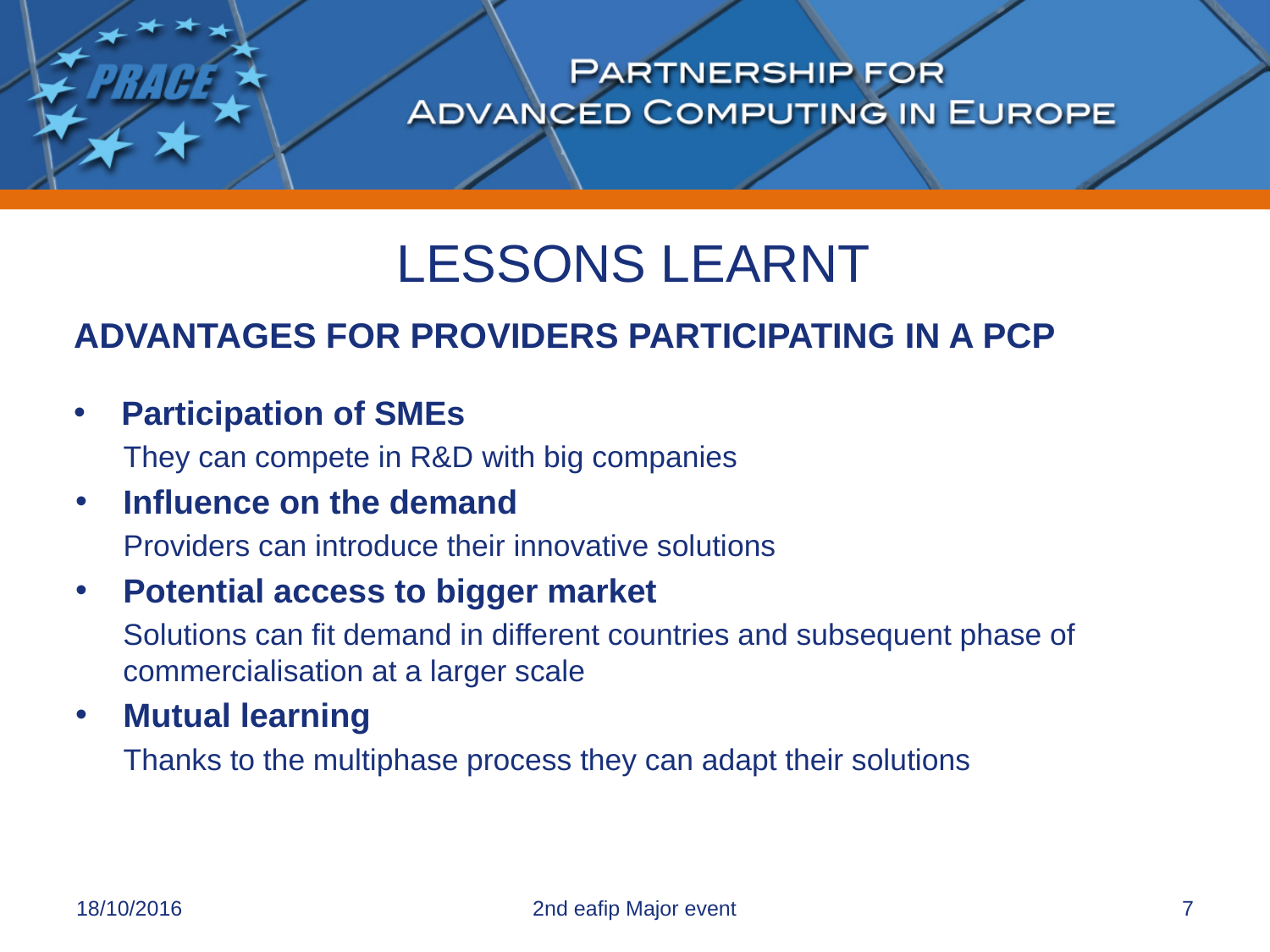

# LESSONS LEARNT
Advantages for providers participating in a PCP

Participation of SMEs
They can compete in R&D with big companies
Influence on the demand
Providers can introduce their innovative solutions
Potential access to bigger market
Solutions can fit demand in different countries and subsequent phase of commercialisation at a larger scale
Mutual learning
Thanks to the multiphase process they can adapt their solutions

18/10/2016
2nd eafip Major event
7